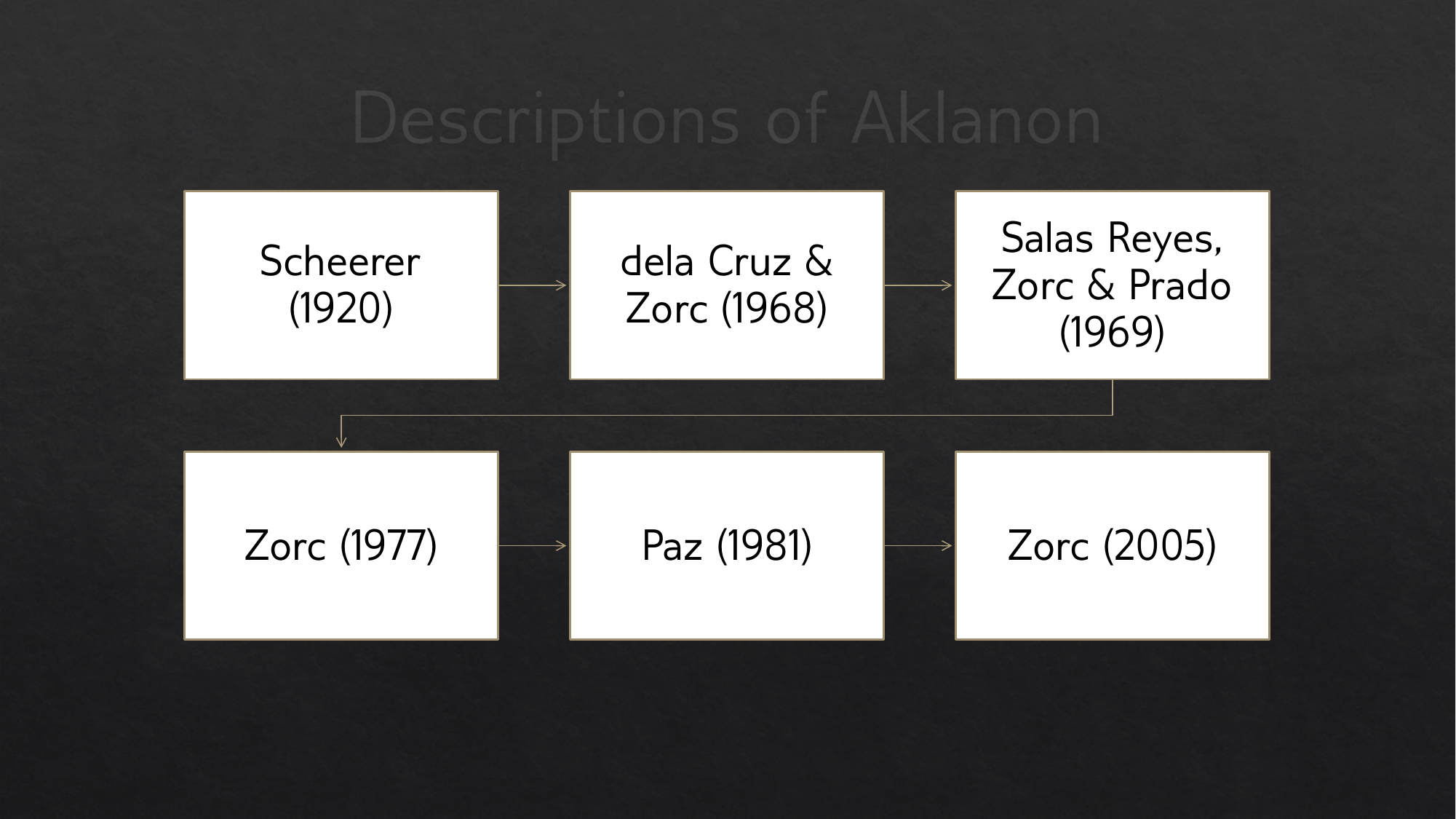

# Descriptions of Aklanon

Scheerer (1920)

dela Cruz & Zorc (1968)

Salas Reyes, Zorc & Prado (1969)

Zorc (1977)

Paz (1981)
Zorc (2005)